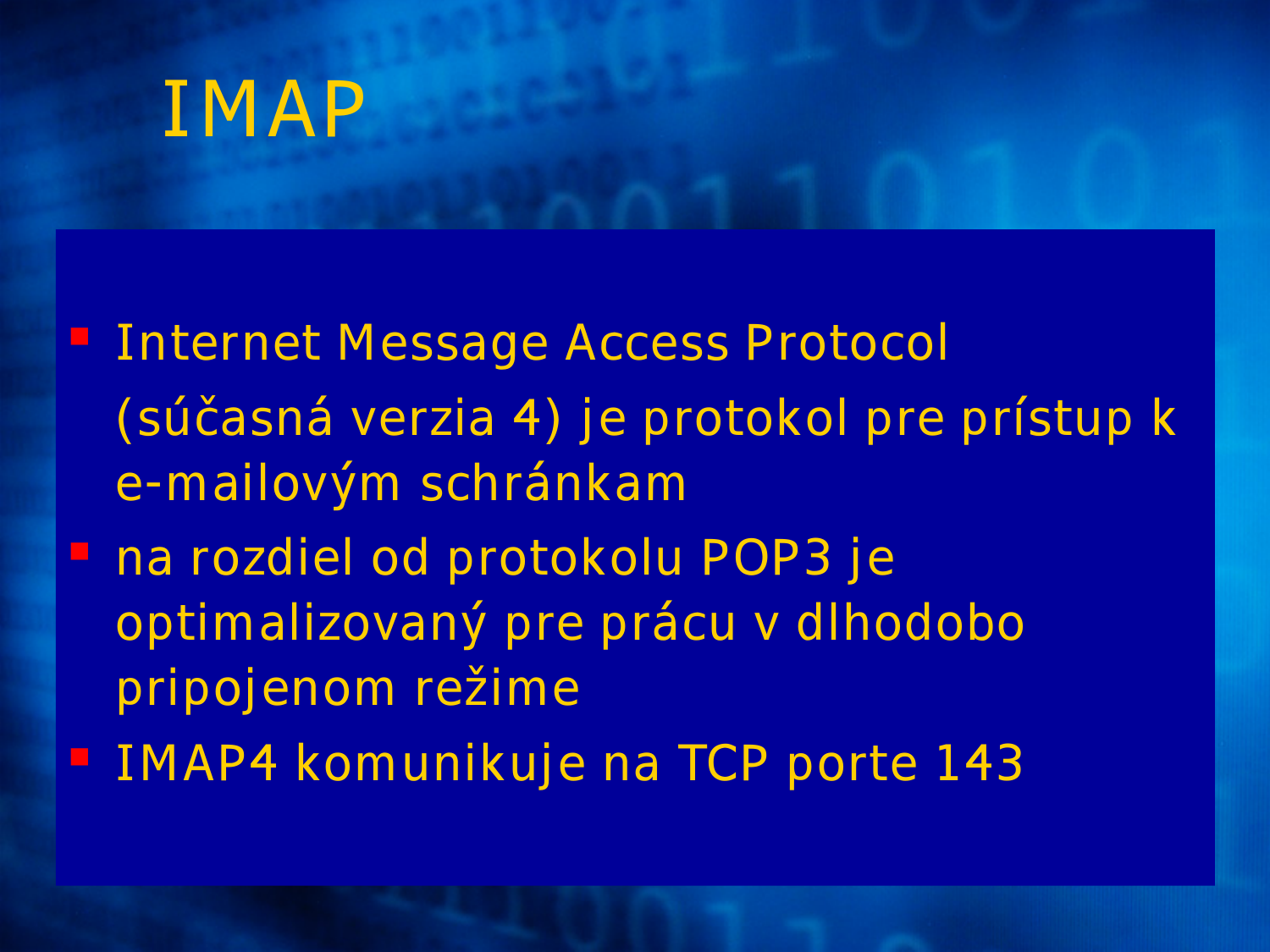

# IMAP

Internet Message Access Protocol
	(súčasná verzia 4) je protokol pre prístup k e-mailovým schránkam
na rozdiel od protokolu POP3 je optimalizovaný pre prácu v dlhodobo pripojenom režime
IMAP4 komunikuje na TCP porte 143